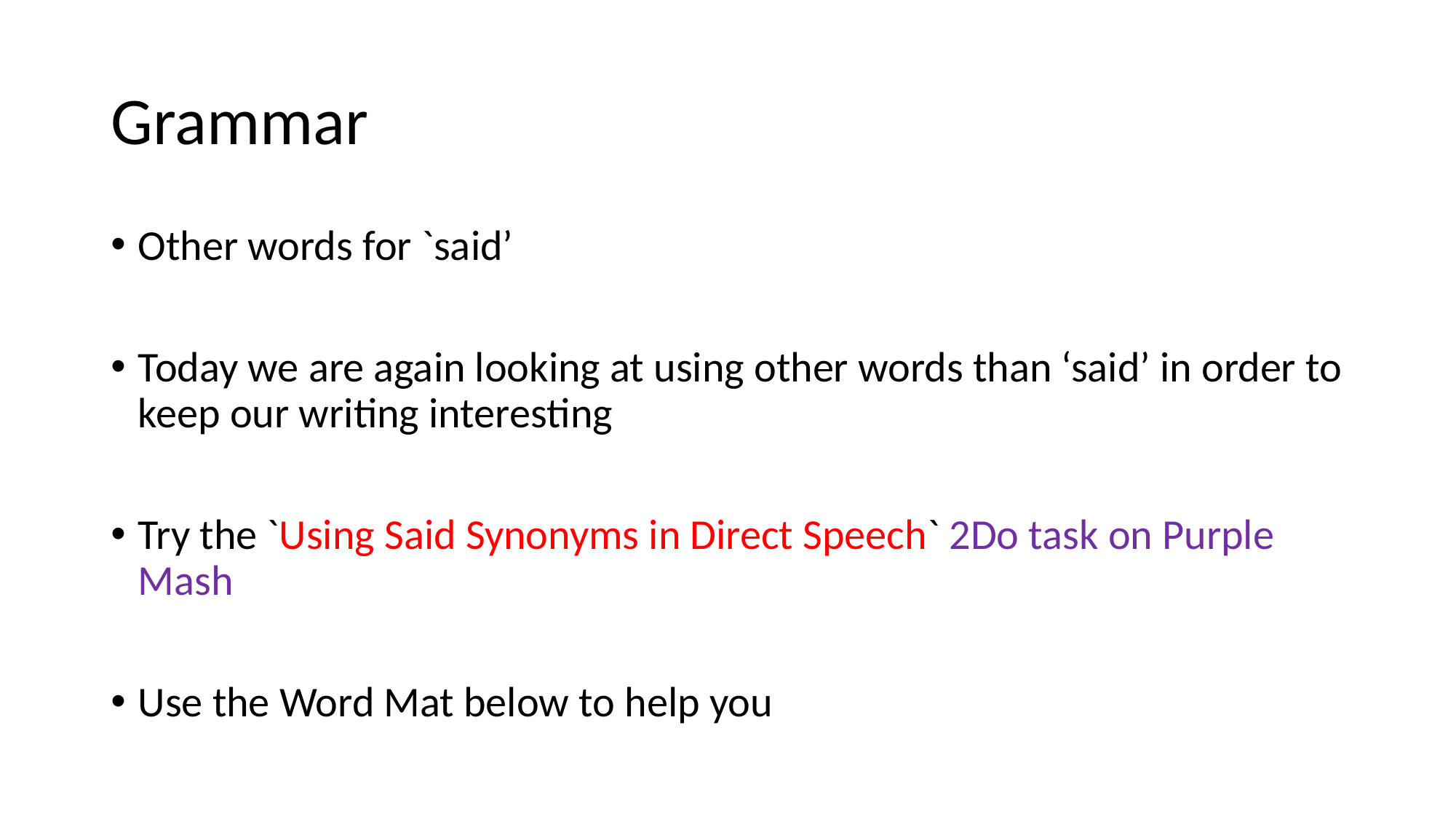

# Grammar
Other words for `said’

Today we are again looking at using other words than ‘said’ in order to keep our writing interesting

Try the `Using Said Synonyms in Direct Speech` 2Do task on Purple Mash

Use the Word Mat below to help you